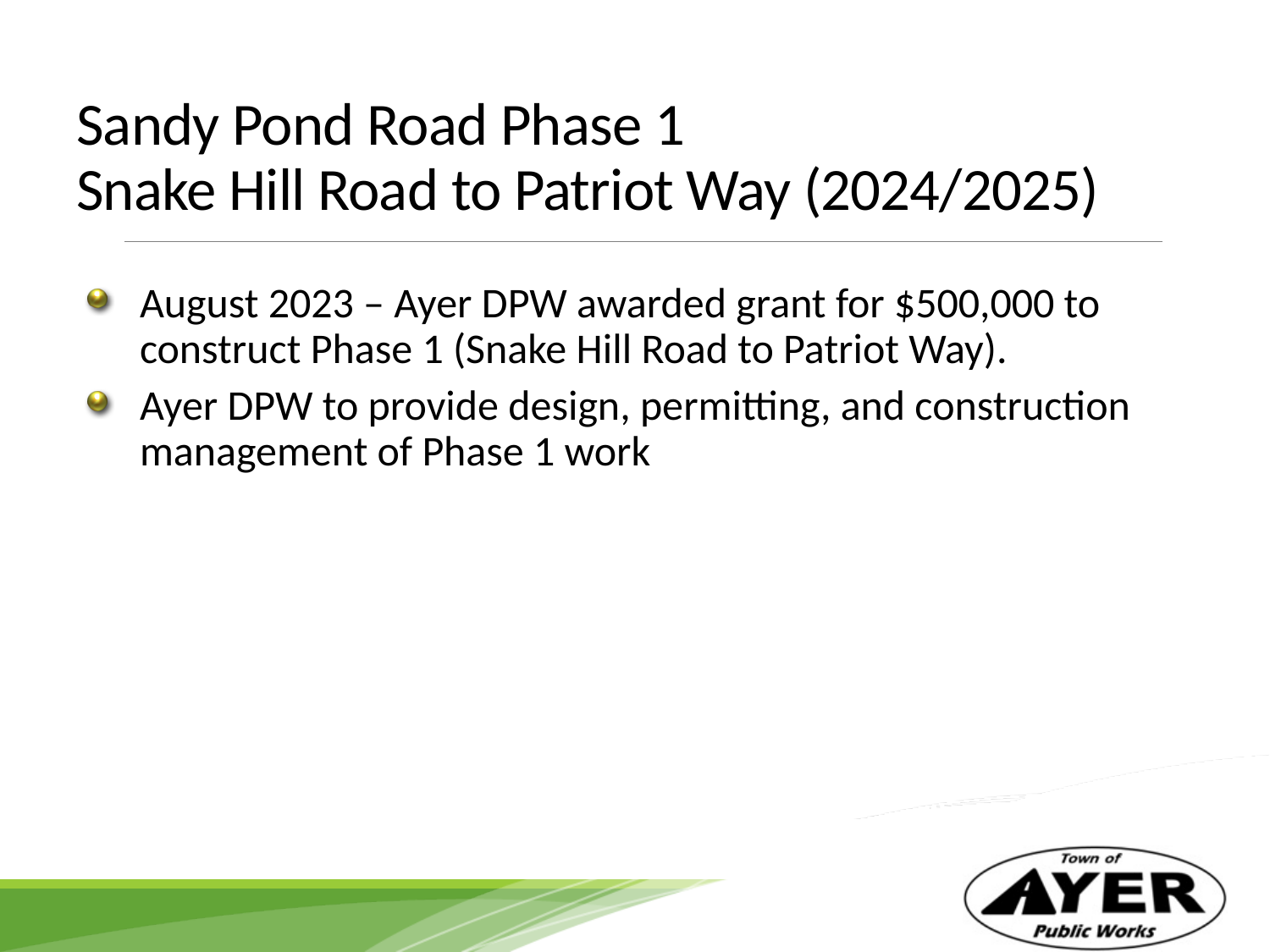

Sandy Pond Road Phase 1
Snake Hill Road to Patriot Way (2024/2025)
August 2023 – Ayer DPW awarded grant for $500,000 to construct Phase 1 (Snake Hill Road to Patriot Way).
Ayer DPW to provide design, permitting, and construction management of Phase 1 work